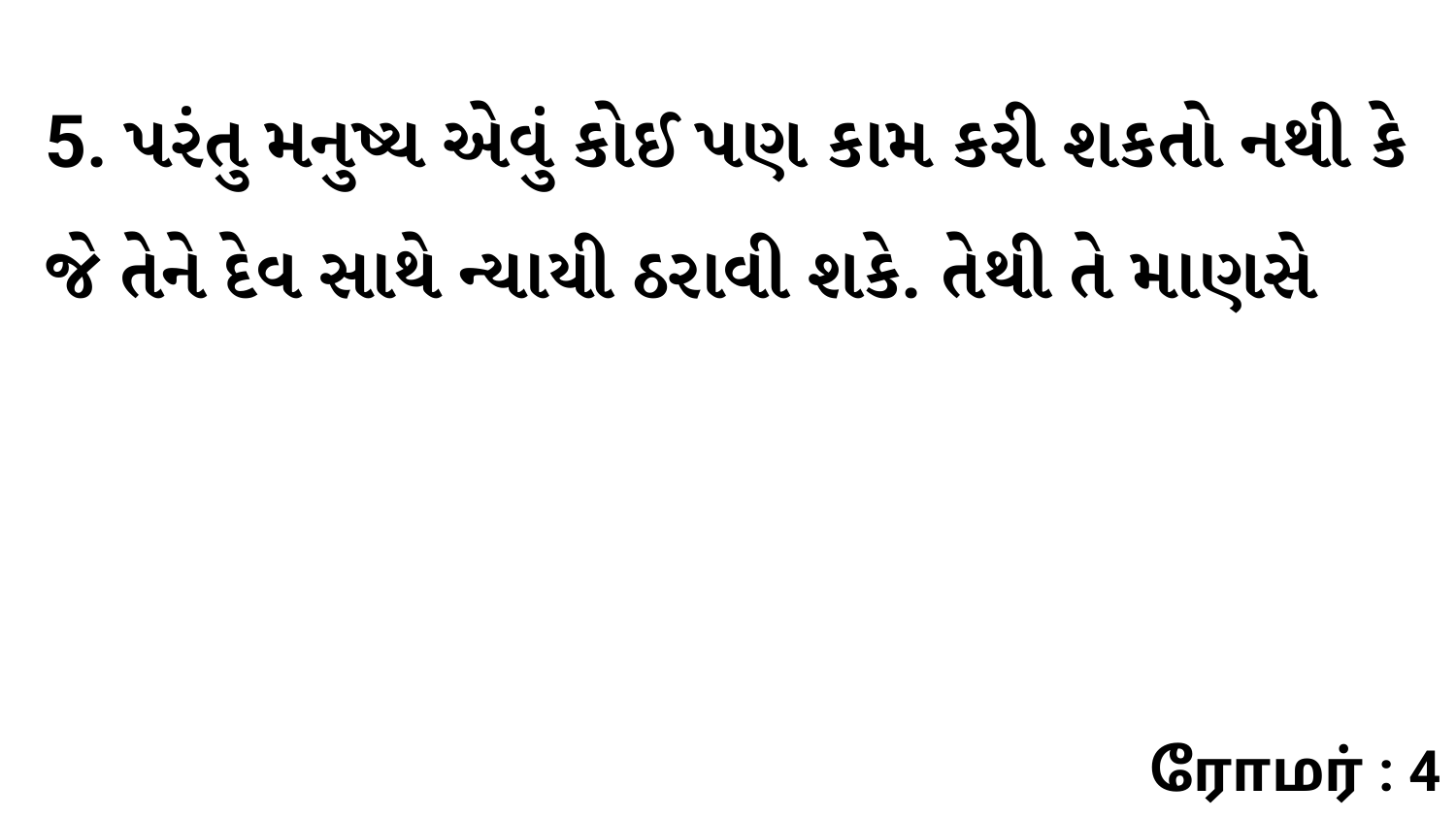

5. પરંતુ મનુષ્ય એવું કોઈ પણ કામ કરી શકતો નથી કે જે તેને દેવ સાથે ન્યાયી ઠરાવી શકે. તેથી તે માણસે
ரோமர் : 4